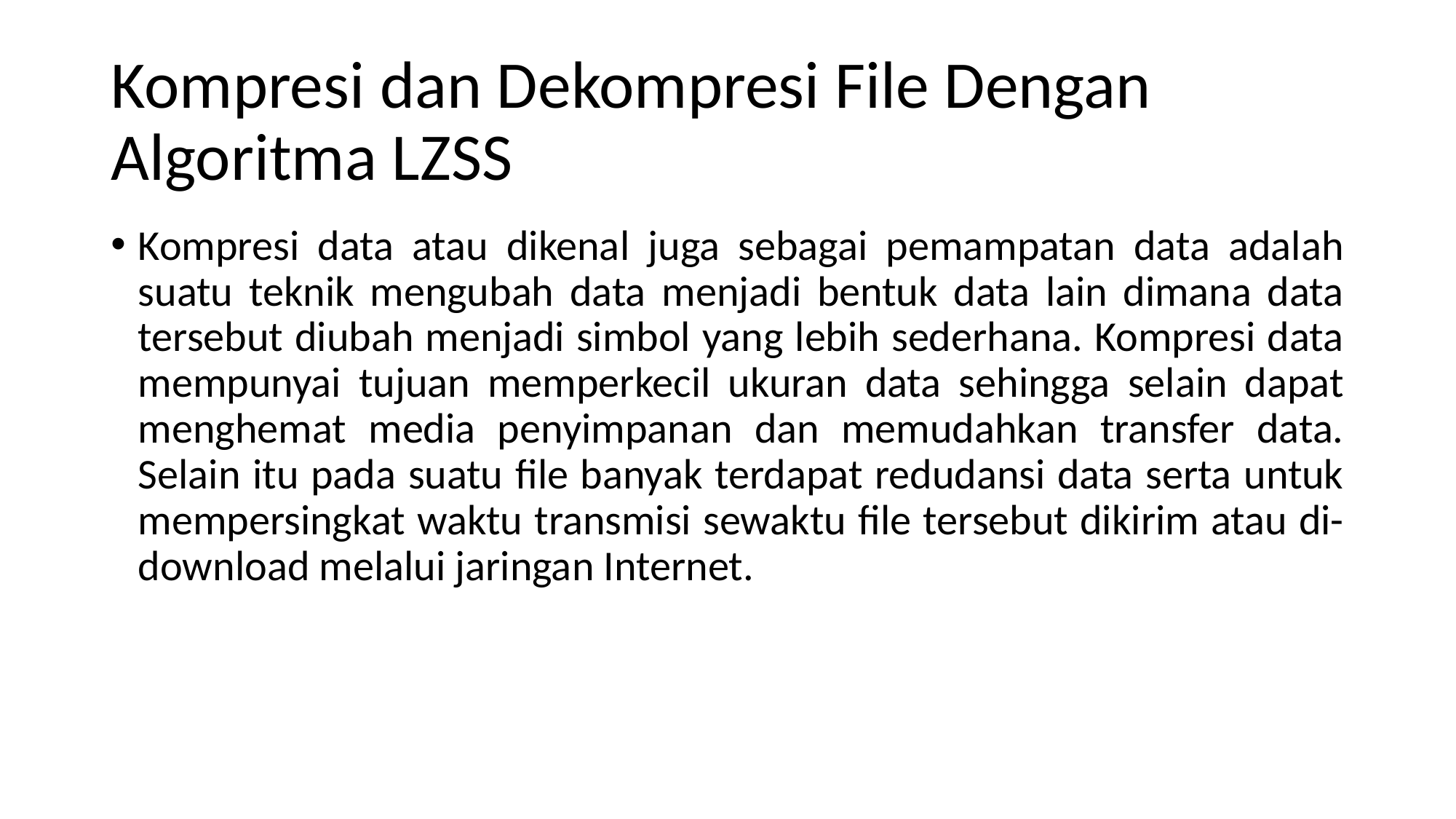

# Kompresi dan Dekompresi File Dengan Algoritma LZSS
Kompresi data atau dikenal juga sebagai pemampatan data adalah suatu teknik mengubah data menjadi bentuk data lain dimana data tersebut diubah menjadi simbol yang lebih sederhana. Kompresi data mempunyai tujuan memperkecil ukuran data sehingga selain dapat menghemat media penyimpanan dan memudahkan transfer data. Selain itu pada suatu file banyak terdapat redudansi data serta untuk mempersingkat waktu transmisi sewaktu file tersebut dikirim atau di-download melalui jaringan Internet.